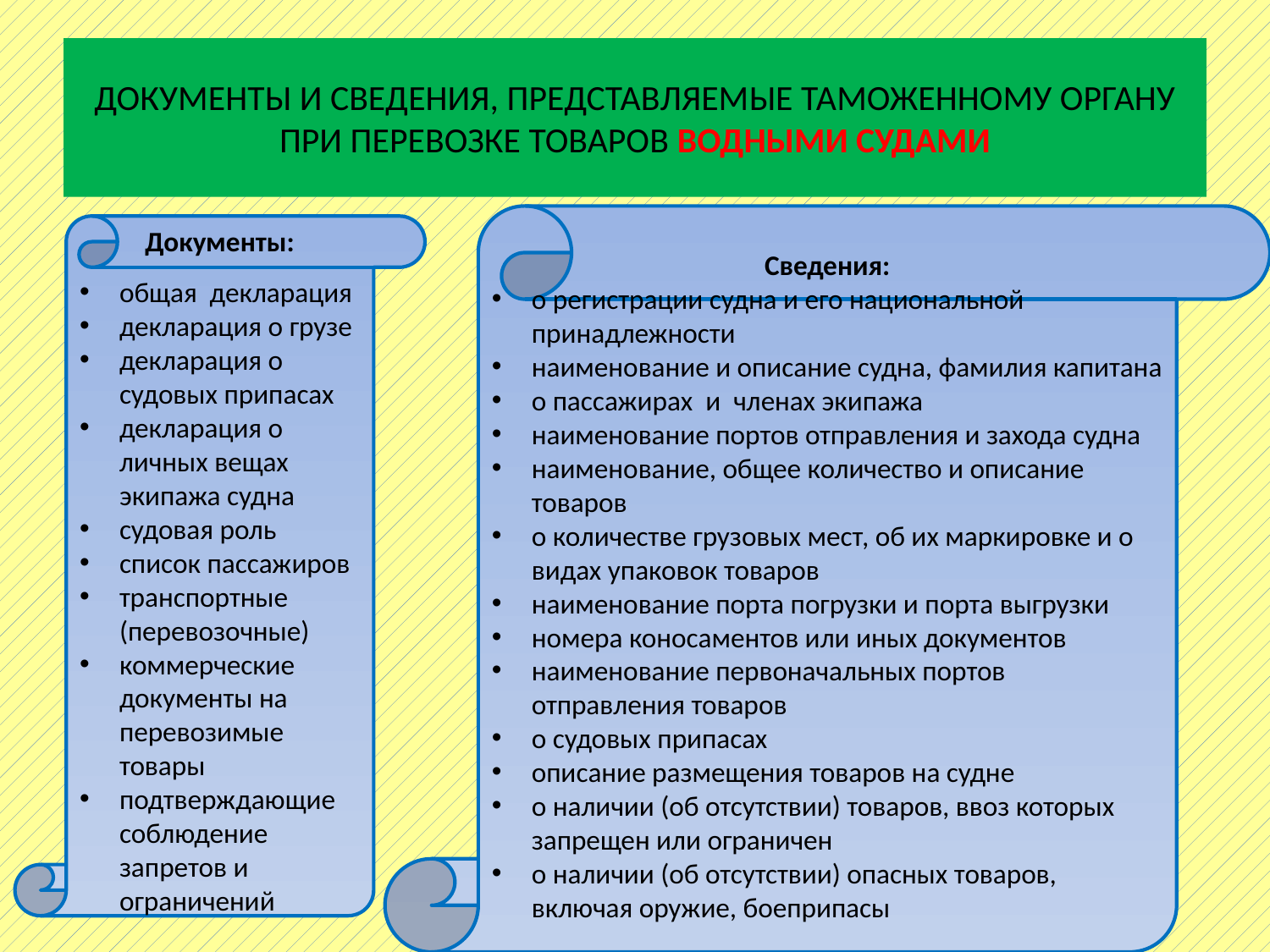

# ДОКУМЕНТЫ И СВЕДЕНИЯ, ПРЕДСТАВЛЯЕМЫЕ ТАМОЖЕННОМУ ОРГАНУ ПРИ ПЕРЕВОЗКЕ ТОВАРОВ ВОДНЫМИ СУДАМИ

Сведения:
о регистрации судна и его национальной принадлежности
наименование и описание судна, фамилия капитана
о пассажирах  и  членах экипажа
наименование портов отправления и захода судна
наименование, общее количество и описание товаров
о количестве грузовых мест, об их маркировке и о видах упаковок товаров
наименование порта погрузки и порта выгрузки
номера коносаментов или иных документов
наименование первоначальных портов отправления товаров
о судовых припасах
описание размещения товаров на судне
о наличии (об отсутствии) товаров, ввоз которых запрещен или ограничен
о наличии (об отсутствии) опасных товаров, включая оружие, боеприпасы

Документы:

общая  декларация
декларация о грузе
декларация о судовых припасах
декларация о личных вещах экипажа судна
судовая роль
список пассажиров
транспортные (перевозочные)
коммерческие документы на перевозимые товары
подтверждающие соблюдение запретов и ограничений